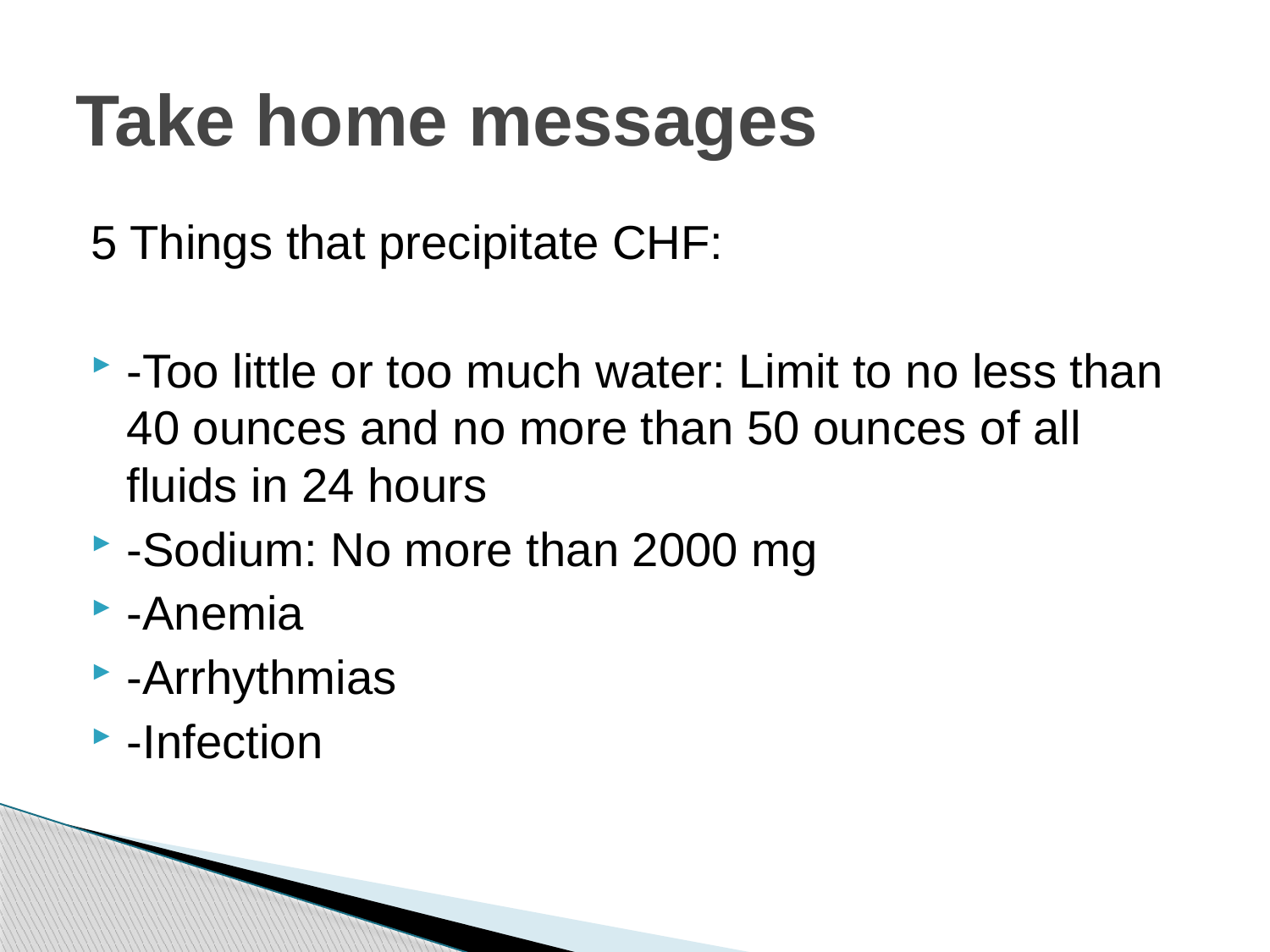

# Take home messages
5 Things that precipitate CHF:

-Too little or too much water: Limit to no less than 40 ounces and no more than 50 ounces of all fluids in 24 hours
-Sodium: No more than 2000 mg
-Anemia
-Arrhythmias
-Infection